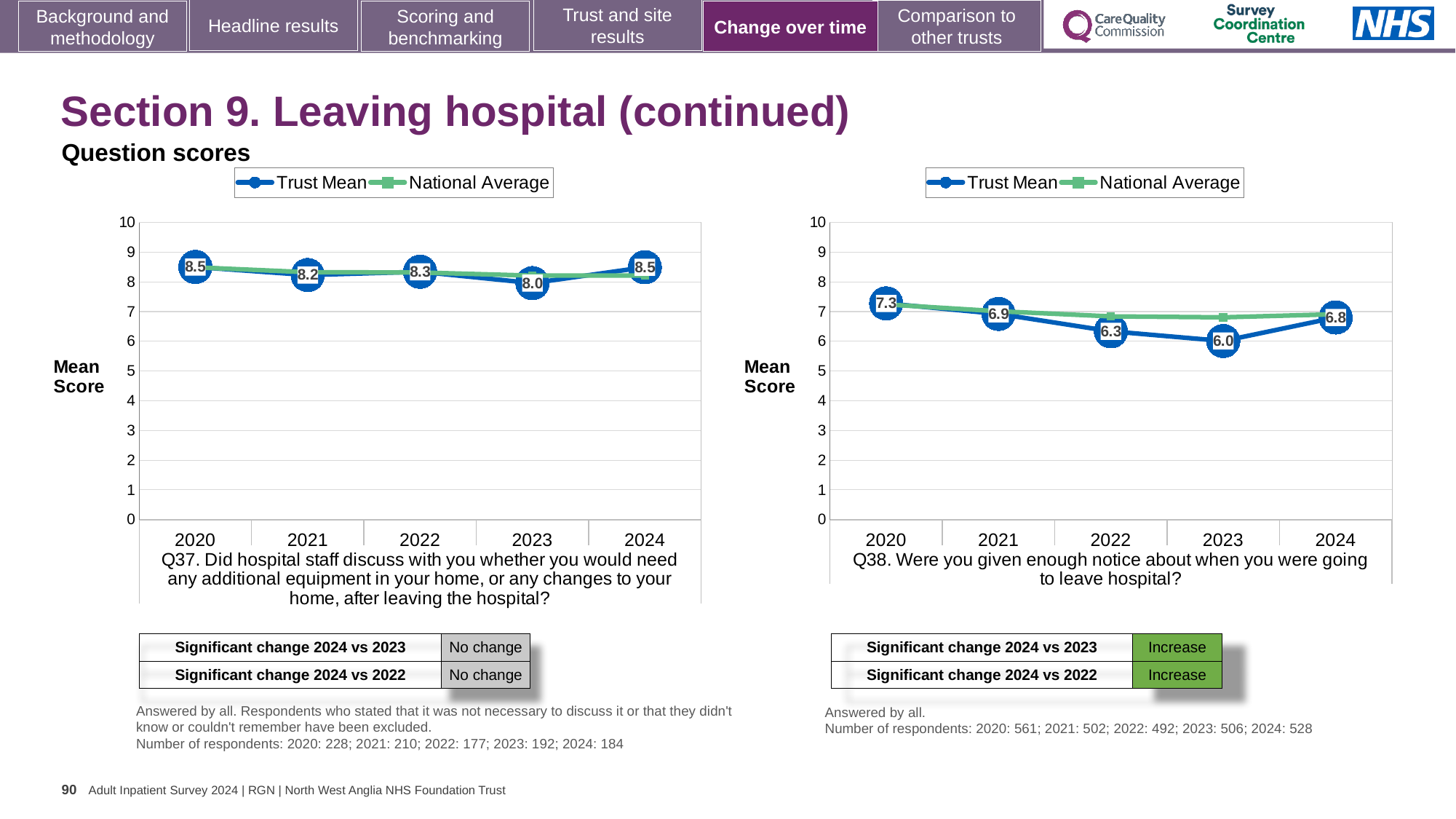

# Section 9. Leaving hospital (continued)
Question scores

### Chart

| Category | Trust Mean | National Average |
|---|---|---|
| 2020 | 8.501909971921824 | 8.490321820569648 |
| 2021 | 8.230172474354127 | 8.325088969043222 |
| 2022 | 8.341251174313802 | 8.316835780272935 |
| 2023 | 7.959472263505228 | 8.211620135815137 |
| 2024 | 8.492842660364808 | 8.2169881909637 |

### Chart

| Category | Trust Mean | National Average |
|---|---|---|
| 2020 | 7.276634230102346 | 7.242264888289665 |
| 2021 | 6.922986811216878 | 7.011623849735098 |
| 2022 | 6.337180985451373 | 6.839223856844479 |
| 2023 | 6.011044727813906 | 6.807026325349589 |
| 2024 | 6.802576839346969 | 6.911855780507437 |
| Significant change 2024 vs 2023 | No change |
| --- | --- |
| Significant change 2024 vs 2022 | No change |
| Significant change 2024 vs 2023 | Increase |
| --- | --- |
| Significant change 2024 vs 2022 | Increase |
Answered by all. Respondents who stated that it was not necessary to discuss it or that they didn't know or couldn't remember have been excluded.
Number of respondents: 2020: 228; 2021: 210; 2022: 177; 2023: 192; 2024: 184

Answered by all.
Number of respondents: 2020: 561; 2021: 502; 2022: 492; 2023: 506; 2024: 528

90